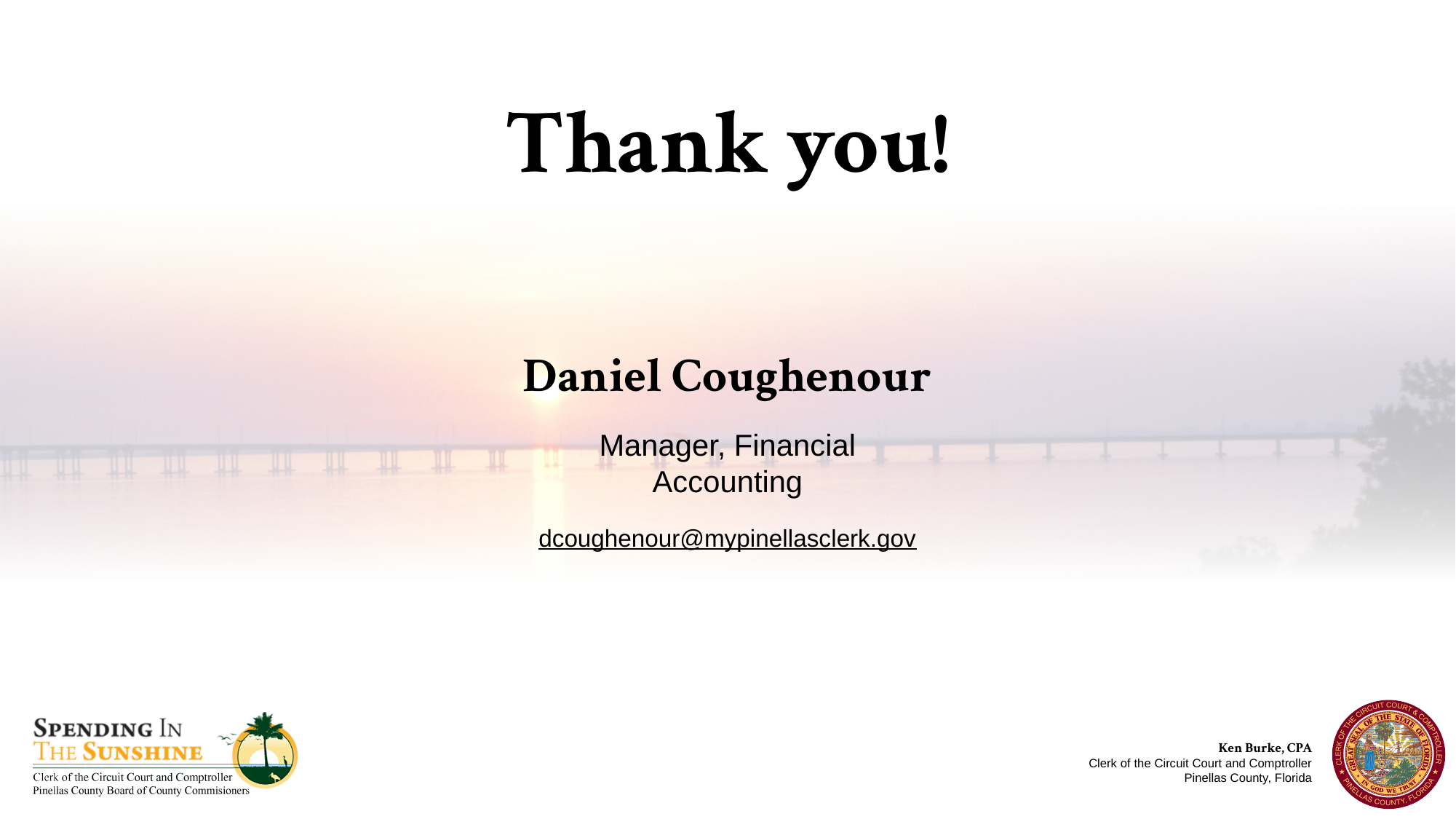

# Thank you!
Daniel Coughenour
Manager, Financial Accounting
dcoughenour@mypinellasclerk.gov